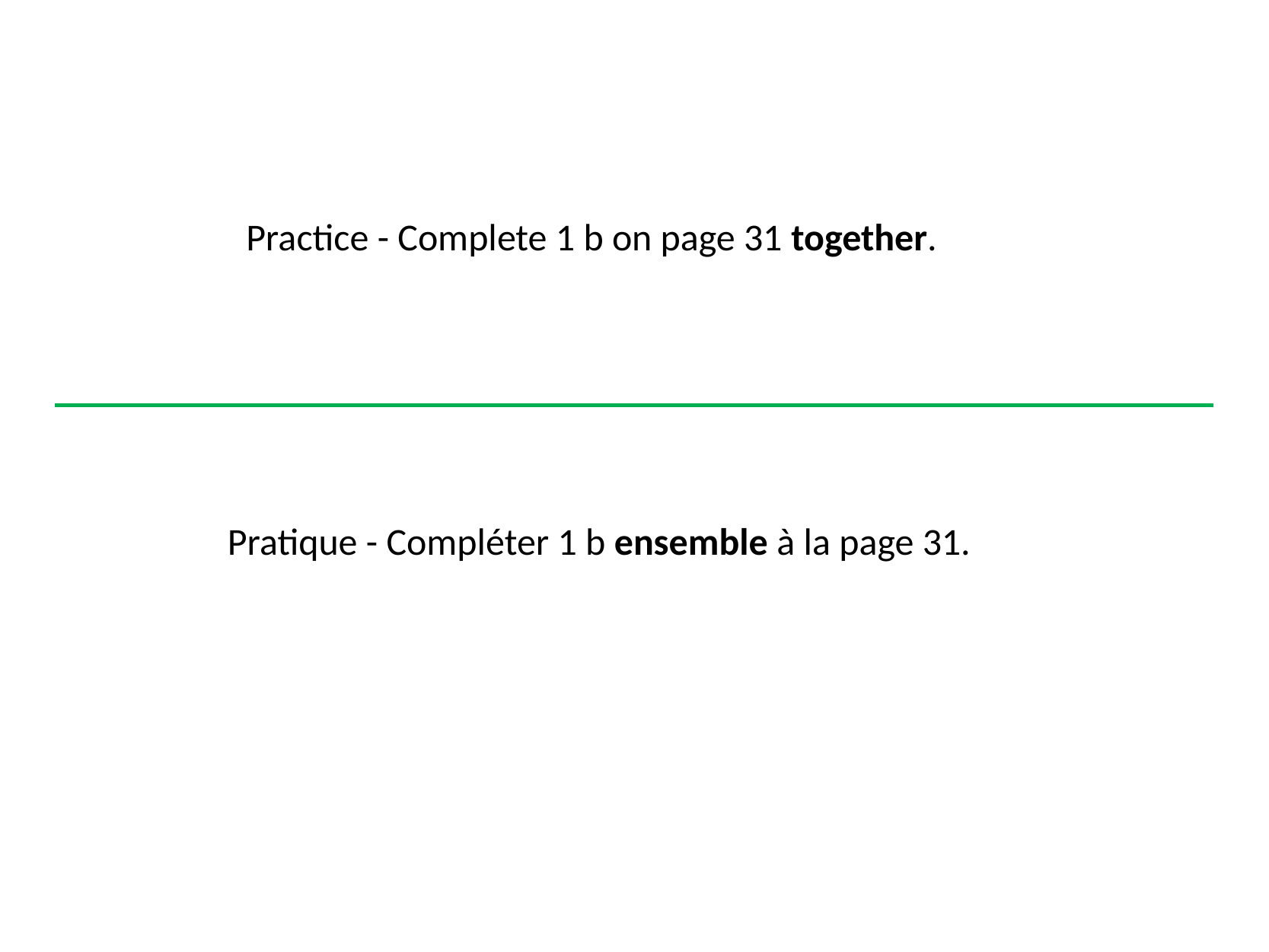

Practice - Complete 1 b on page 31 together.

Pratique - Compléter 1 b ensemble à la page 31.